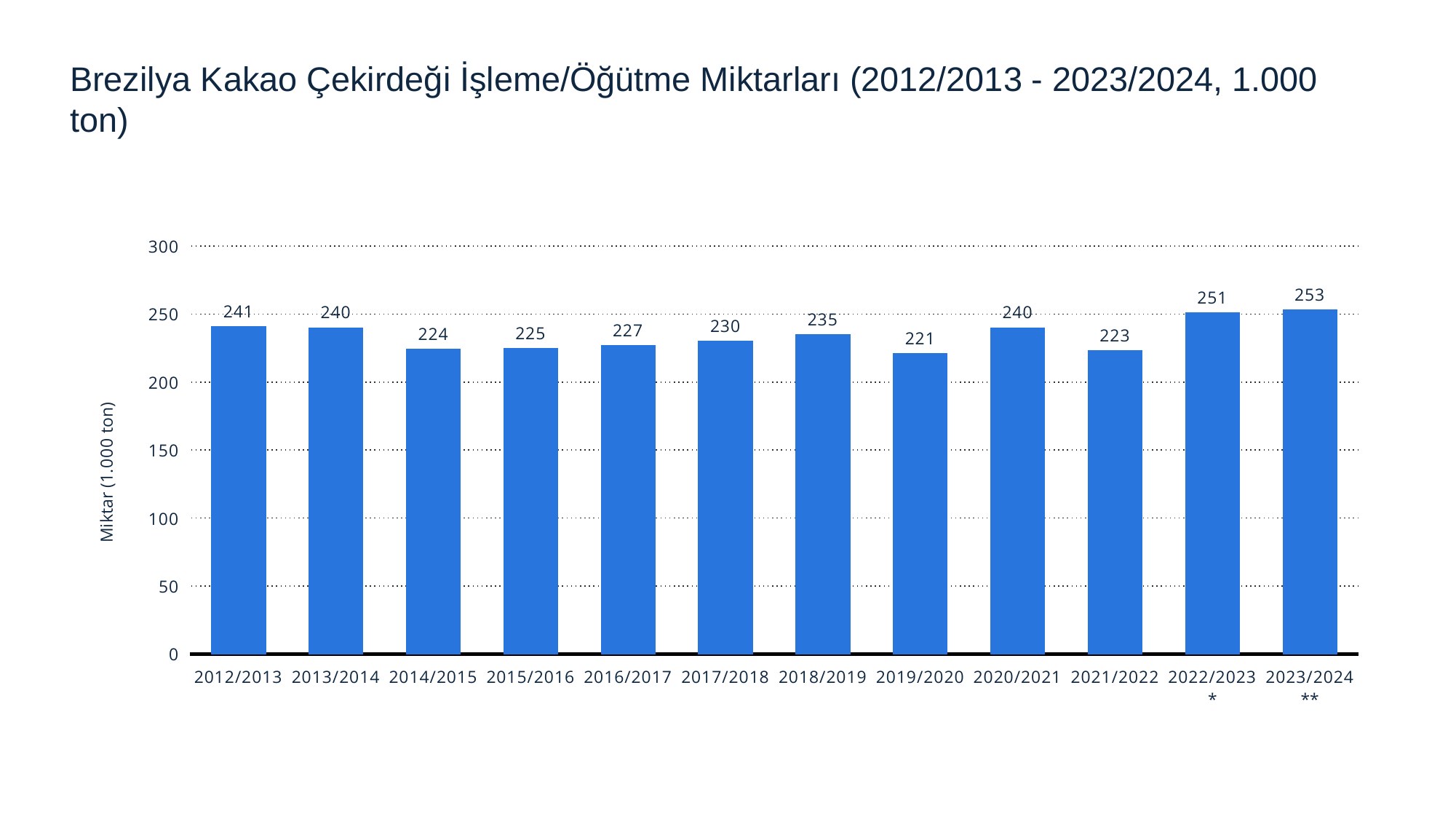

Brezilya Kakao Çekirdeği İşleme/Öğütme Miktarları (2012/2013 - 2023/2024, 1.000 ton)

### Chart

| Category | Column1 |
|---|---|
| 2012/2013 | 241.0 |
| 2013/2014 | 240.0 |
| 2014/2015 | 224.0 |
| 2015/2016 | 225.0 |
| 2016/2017 | 227.0 |
| 2017/2018 | 230.0 |
| 2018/2019 | 235.0 |
| 2019/2020 | 221.0 |
| 2020/2021 | 240.0 |
| 2021/2022 | 223.0 |
| 2022/2023* | 251.0 |
| 2023/2024** | 253.0 |